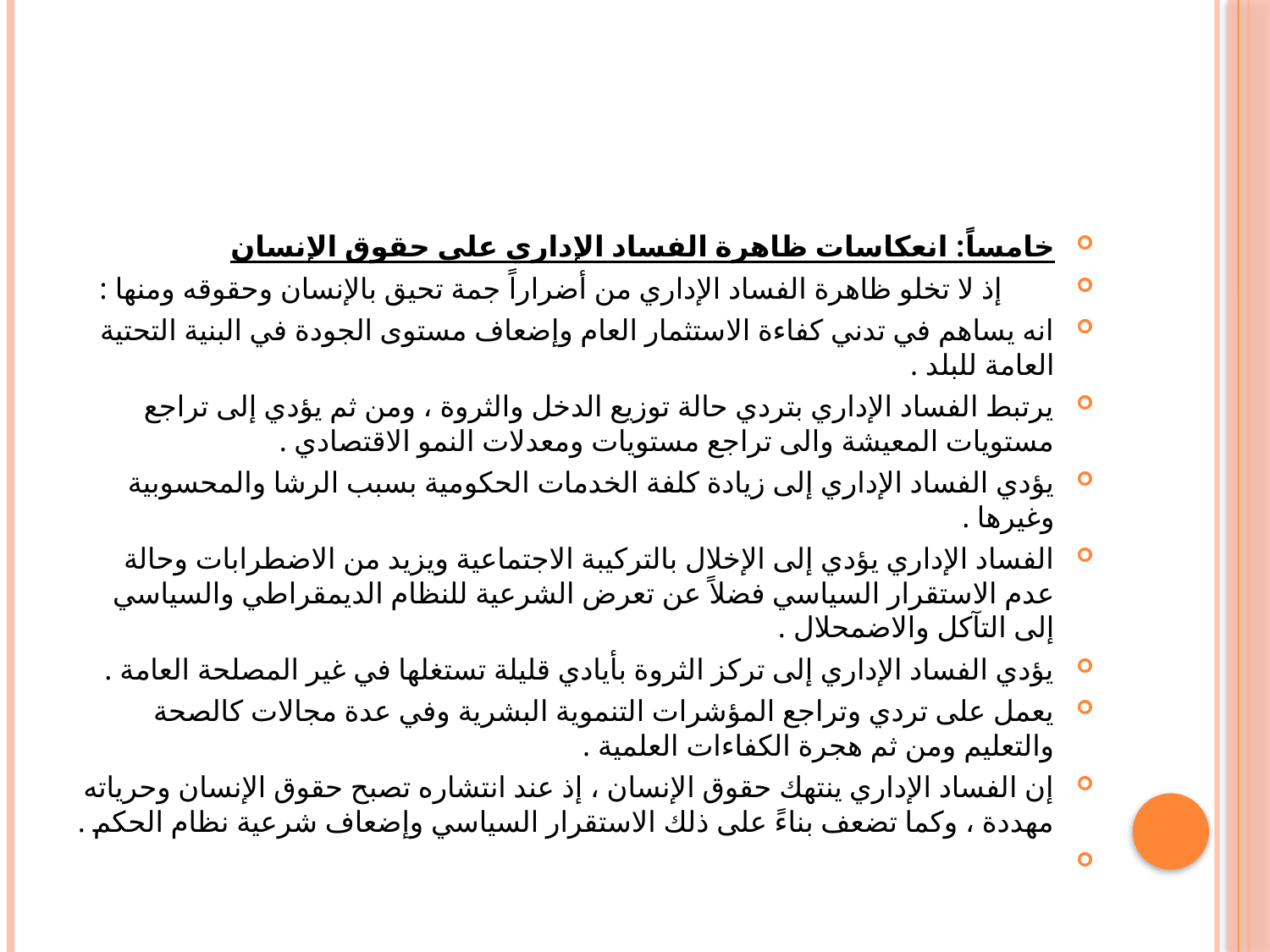

#
خامساً: انعكاسات ظاهرة الفساد الإداري على حقوق الإنسان
       إذ لا تخلو ظاهرة الفساد الإداري من أضراراً جمة تحيق بالإنسان وحقوقه ومنها :
انه يساهم في تدني كفاءة الاستثمار العام وإضعاف مستوى الجودة في البنية التحتية العامة للبلد .
يرتبط الفساد الإداري بتردي حالة توزيع الدخل والثروة ، ومن ثم يؤدي إلى تراجع مستويات المعيشة والى تراجع مستويات ومعدلات النمو الاقتصادي .
يؤدي الفساد الإداري إلى زيادة كلفة الخدمات الحكومية بسبب الرشا والمحسوبية وغيرها .
الفساد الإداري يؤدي إلى الإخلال بالتركيبة الاجتماعية ويزيد من الاضطرابات وحالة عدم الاستقرار السياسي فضلاً عن تعرض الشرعية للنظام الديمقراطي والسياسي إلى التآكل والاضمحلال .
يؤدي الفساد الإداري إلى تركز الثروة بأيادي قليلة تستغلها في غير المصلحة العامة .
يعمل على تردي وتراجع المؤشرات التنموية البشرية وفي عدة مجالات كالصحة والتعليم ومن ثم هجرة الكفاءات العلمية .
إن الفساد الإداري ينتهك حقوق الإنسان ، إذ عند انتشاره تصبح حقوق الإنسان وحرياته مهددة ، وكما تضعف بناءً على ذلك الاستقرار السياسي وإضعاف شرعية نظام الحكم .